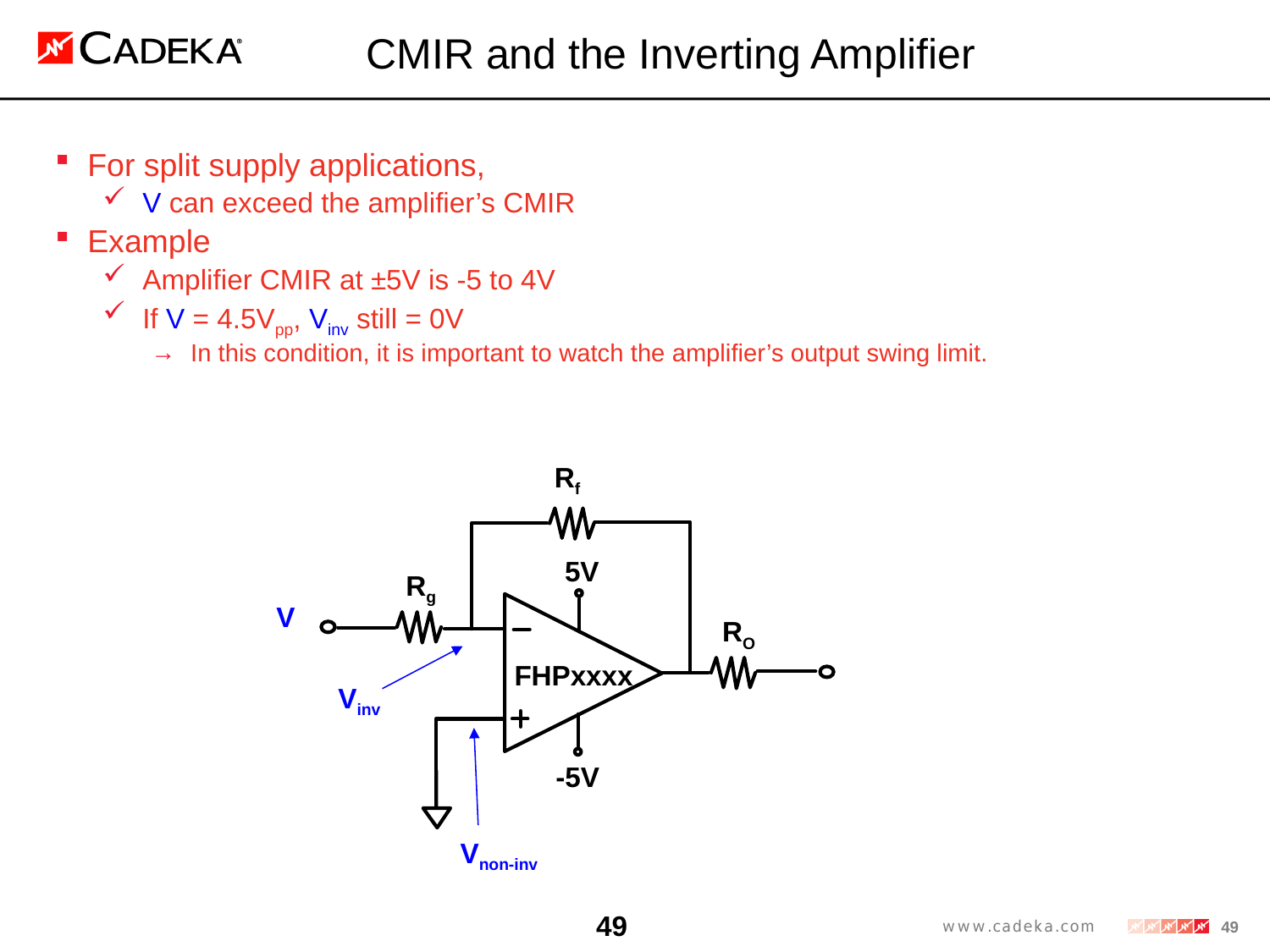

# CMIR and the Inverting Amplifier
For split supply applications,
V can exceed the amplifier’s CMIR
Example
Amplifier CMIR at ±5V is -5 to 4V
If V = 4.5Vpp, Vinv still = 0V
In this condition, it is important to watch the amplifier’s output swing limit.
Rf

5V
Rg

V

FHPxxxx

RO

Vinv

-5V

Vnon-inv
49